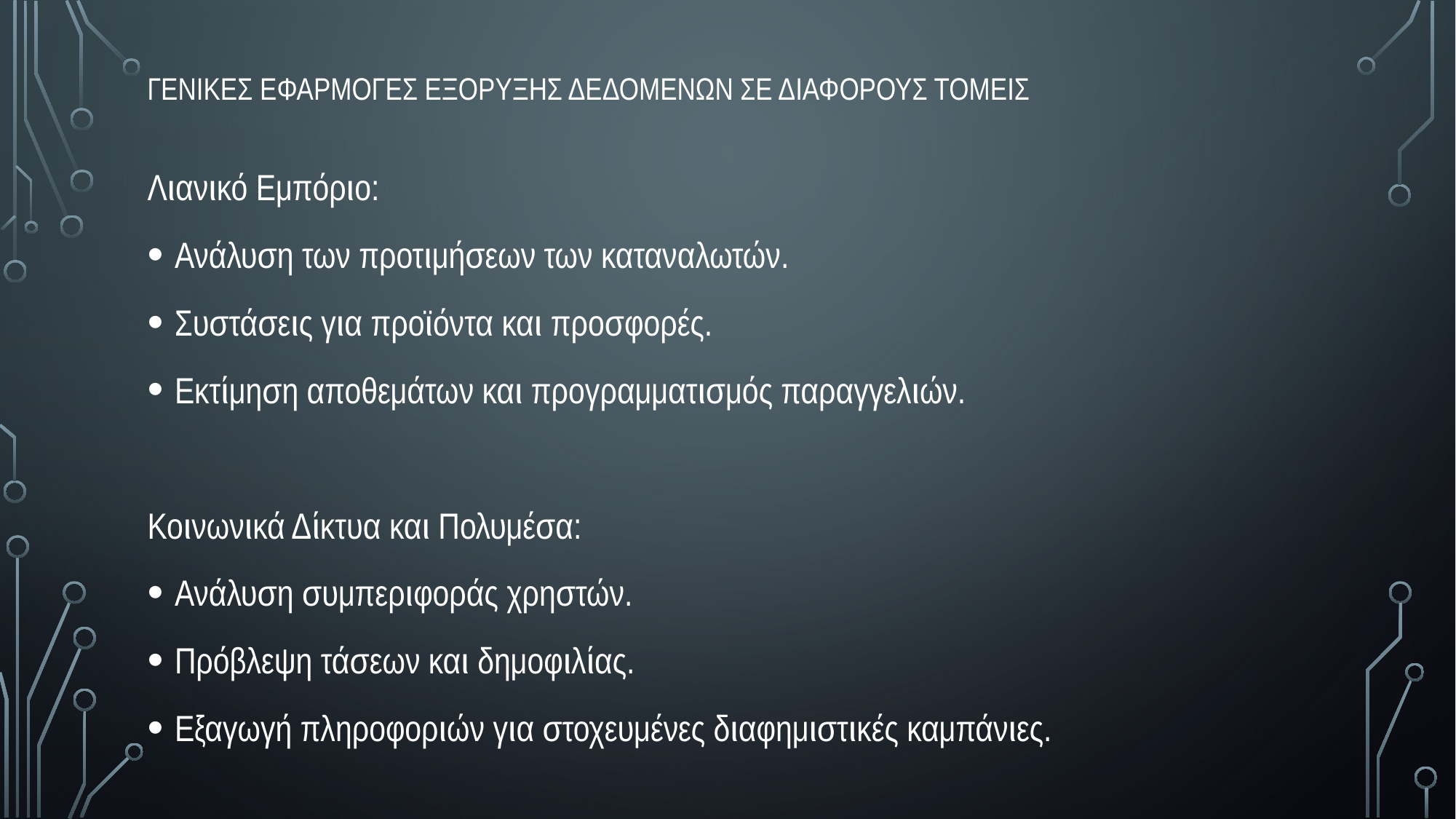

# γενικες εφαρμογες εξορυξης δεδομενων σε διαφορους τομεις
Λιανικό Εμπόριο:
Ανάλυση των προτιμήσεων των καταναλωτών.
Συστάσεις για προϊόντα και προσφορές.
Εκτίμηση αποθεμάτων και προγραμματισμός παραγγελιών.

Κοινωνικά Δίκτυα και Πολυμέσα:
Ανάλυση συμπεριφοράς χρηστών.
Πρόβλεψη τάσεων και δημοφιλίας.
Εξαγωγή πληροφοριών για στοχευμένες διαφημιστικές καμπάνιες.